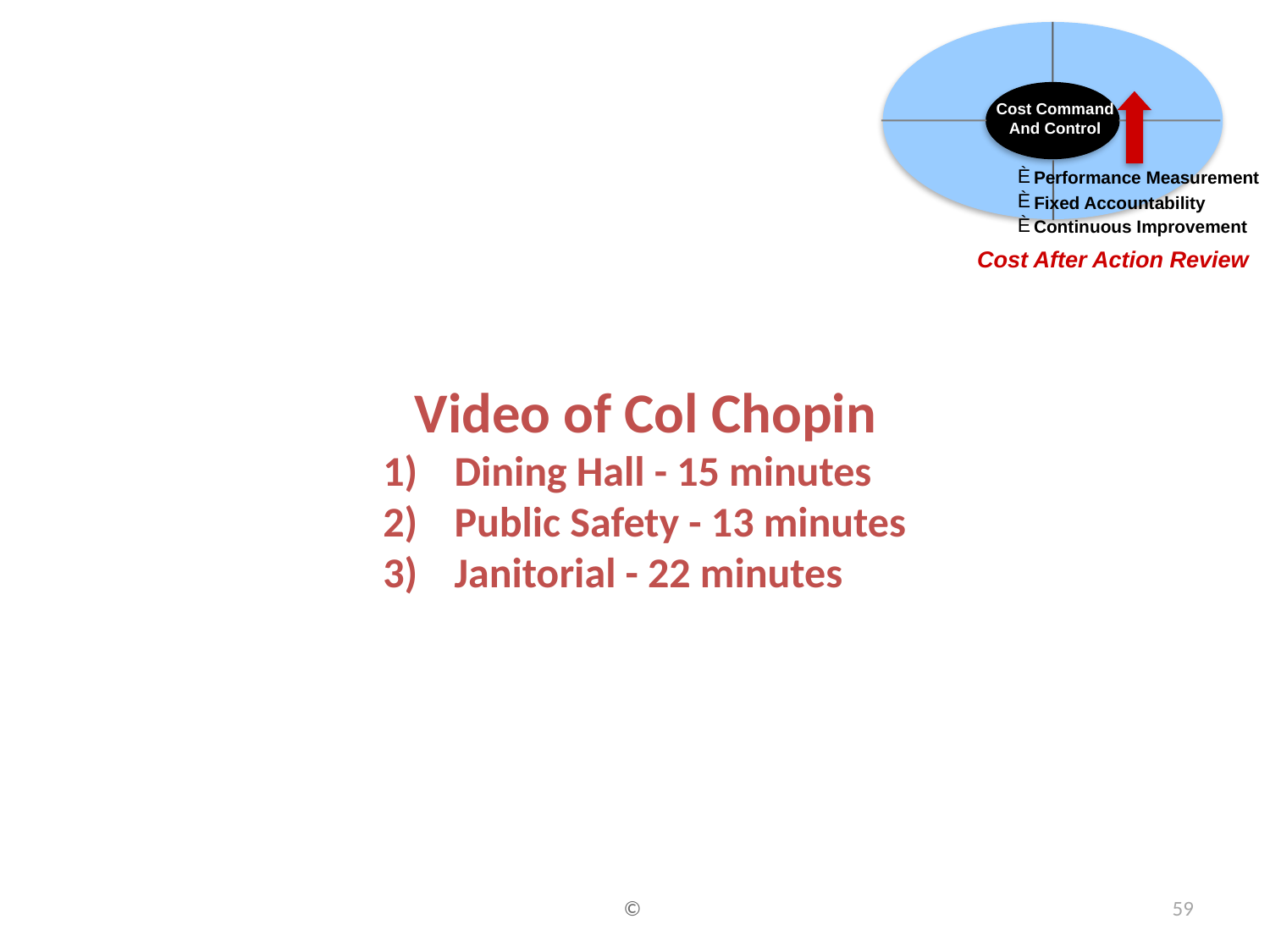

Cost Command
And Control

È

Performance Measurement

È

Fixed Accountability

È

Continuous Improvement

Cost After Action Review
Video of Col Chopin
Dining Hall - 15 minutes
Public Safety - 13 minutes
Janitorial - 22 minutes
©
59